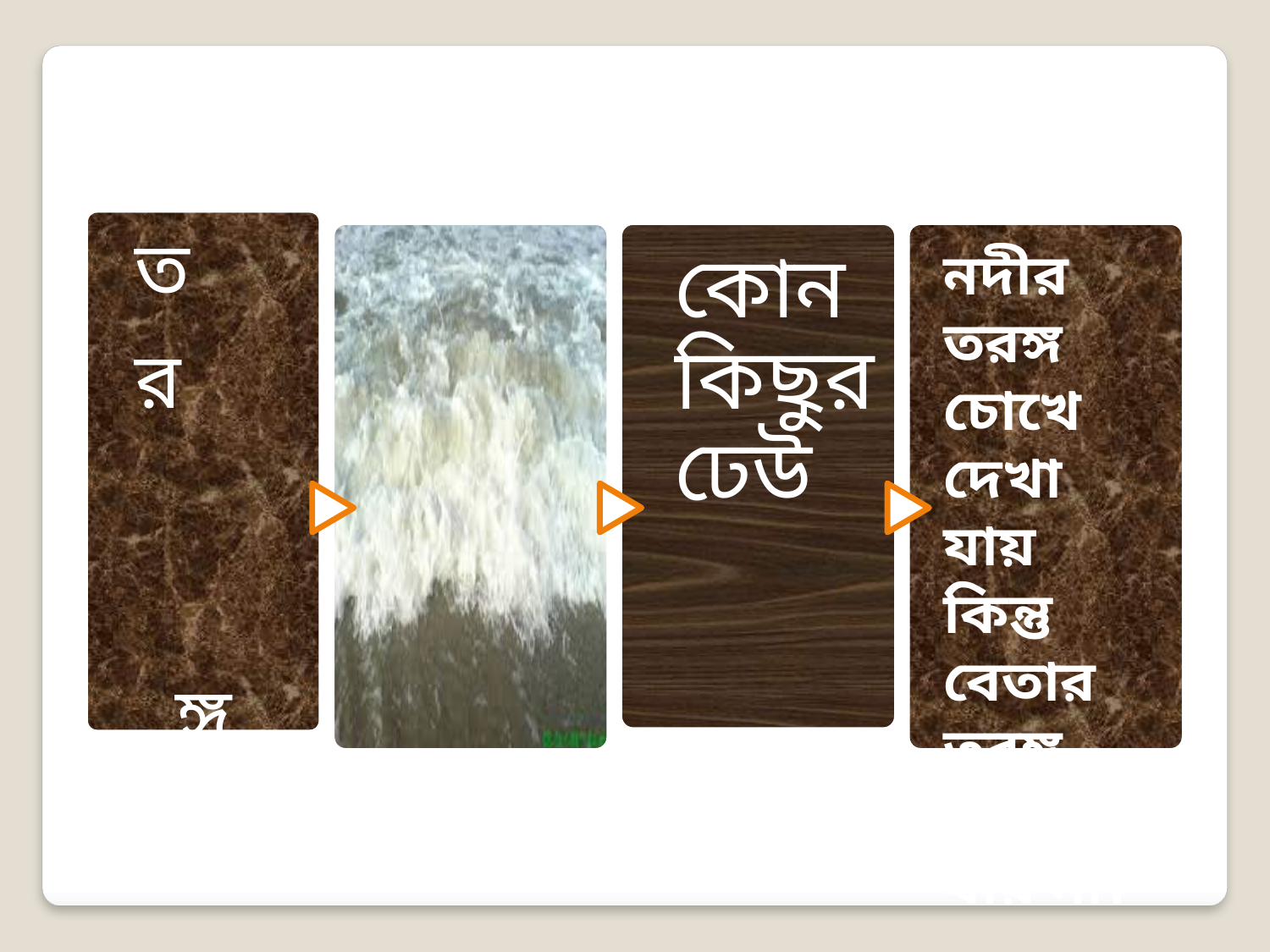

ত
র                                    ঙ্গ

কোন কিছুর ঢেউ

নদীর তরঙ্গ চোখে দেখা যায় কিন্তু বেতার তরঙ্গ দেখা যায় না।